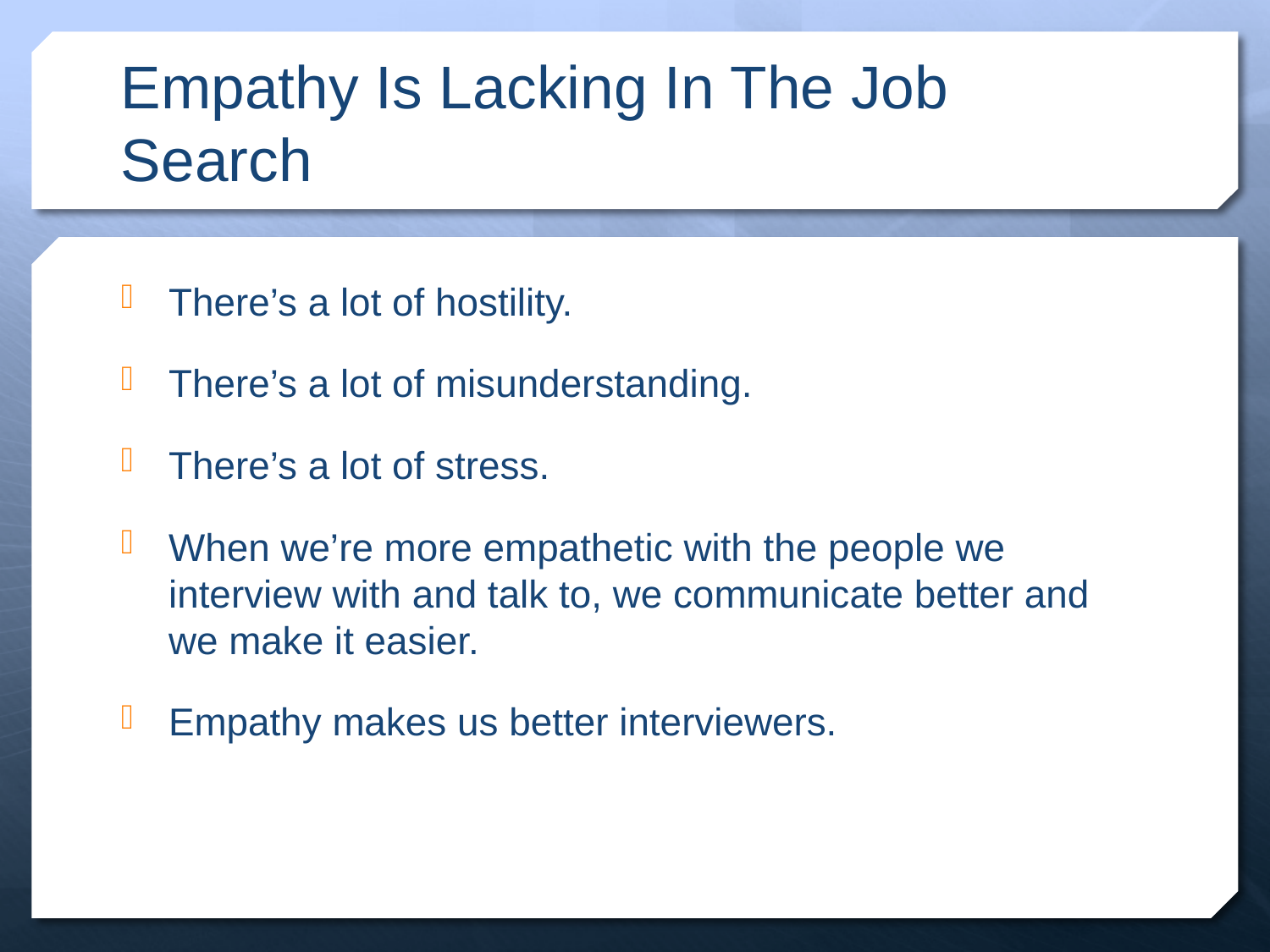

# Empathy Is Lacking In The Job Search
There’s a lot of hostility.
There’s a lot of misunderstanding.
There’s a lot of stress.
When we’re more empathetic with the people we interview with and talk to, we communicate better and we make it easier.
Empathy makes us better interviewers.